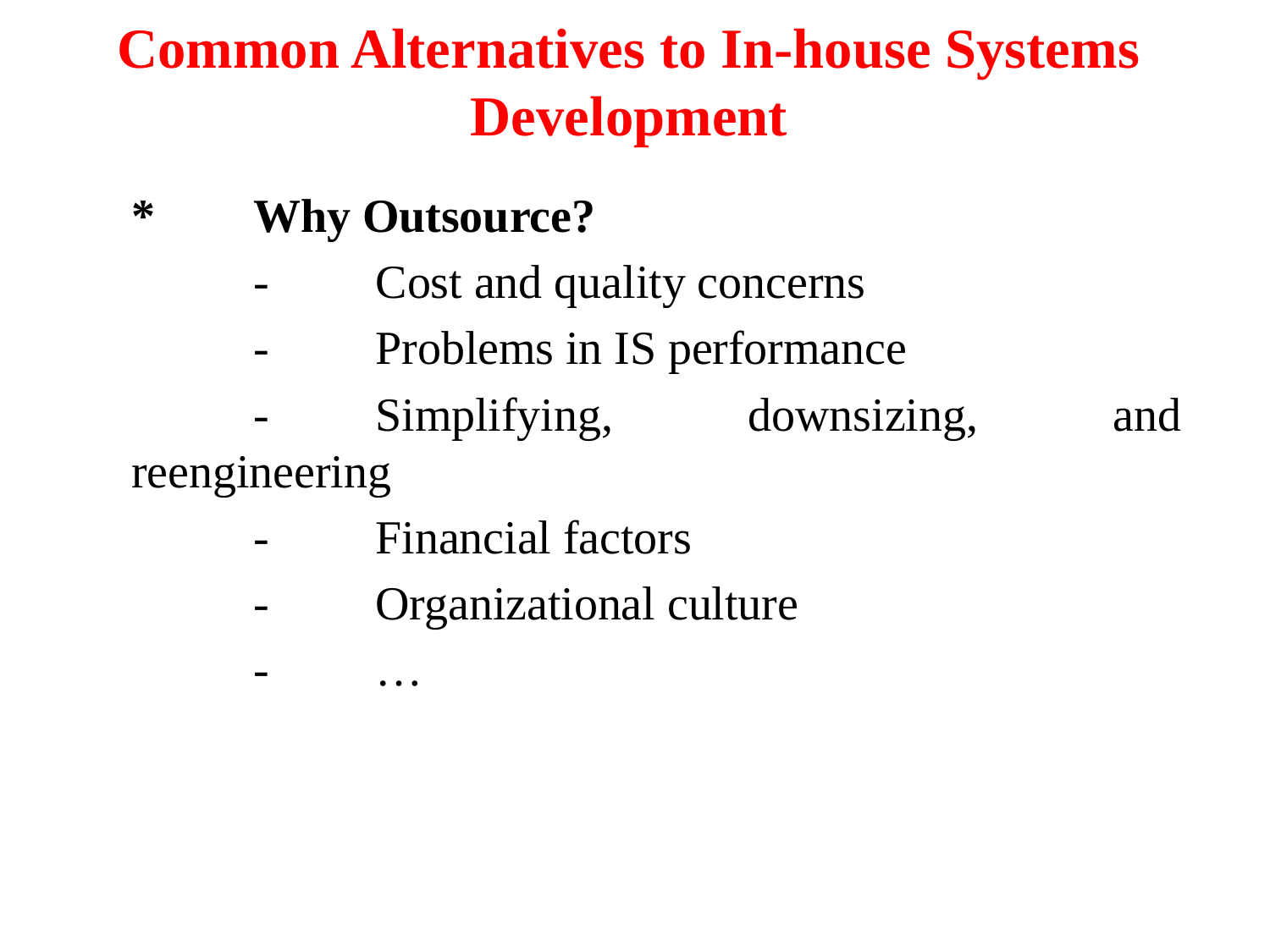

Common Alternatives to In-house Systems Development
*	Why Outsource?
	-	Cost and quality concerns
	-	Problems in IS performance
	-	Simplifying, downsizing, and reengineering
	-	Financial factors
	-	Organizational culture
	-	…